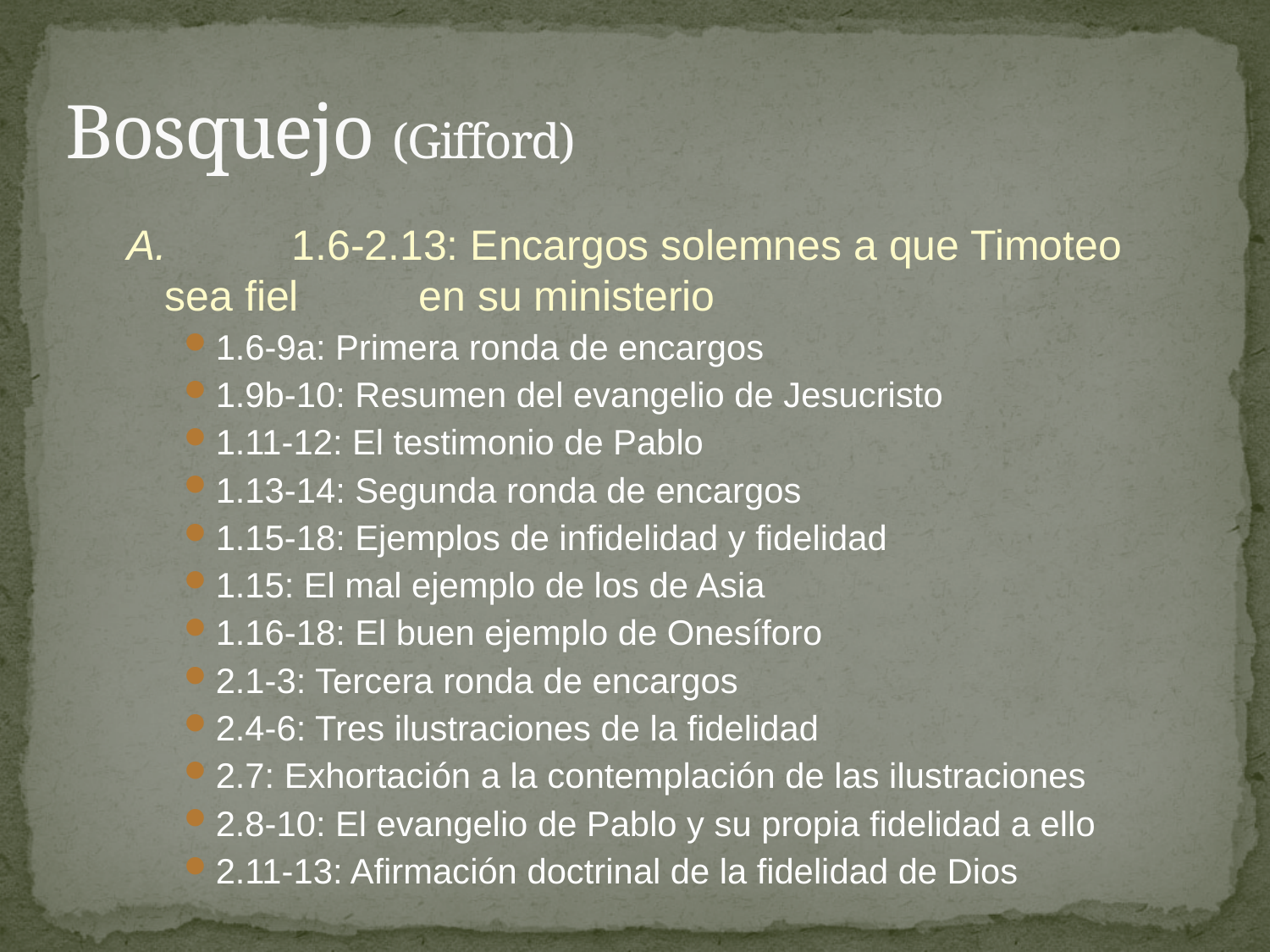

# Bosquejo (Gifford)
A.	1.6-2.13: Encargos solemnes a que Timoteo sea fiel 	en su ministerio
1.6-9a: Primera ronda de encargos
1.9b-10: Resumen del evangelio de Jesucristo
1.11-12: El testimonio de Pablo
1.13-14: Segunda ronda de encargos
1.15-18: Ejemplos de infidelidad y fidelidad
1.15: El mal ejemplo de los de Asia
1.16-18: El buen ejemplo de Onesíforo
2.1-3: Tercera ronda de encargos
2.4-6: Tres ilustraciones de la fidelidad
2.7: Exhortación a la contemplación de las ilustraciones
2.8-10: El evangelio de Pablo y su propia fidelidad a ello
2.11-13: Afirmación doctrinal de la fidelidad de Dios